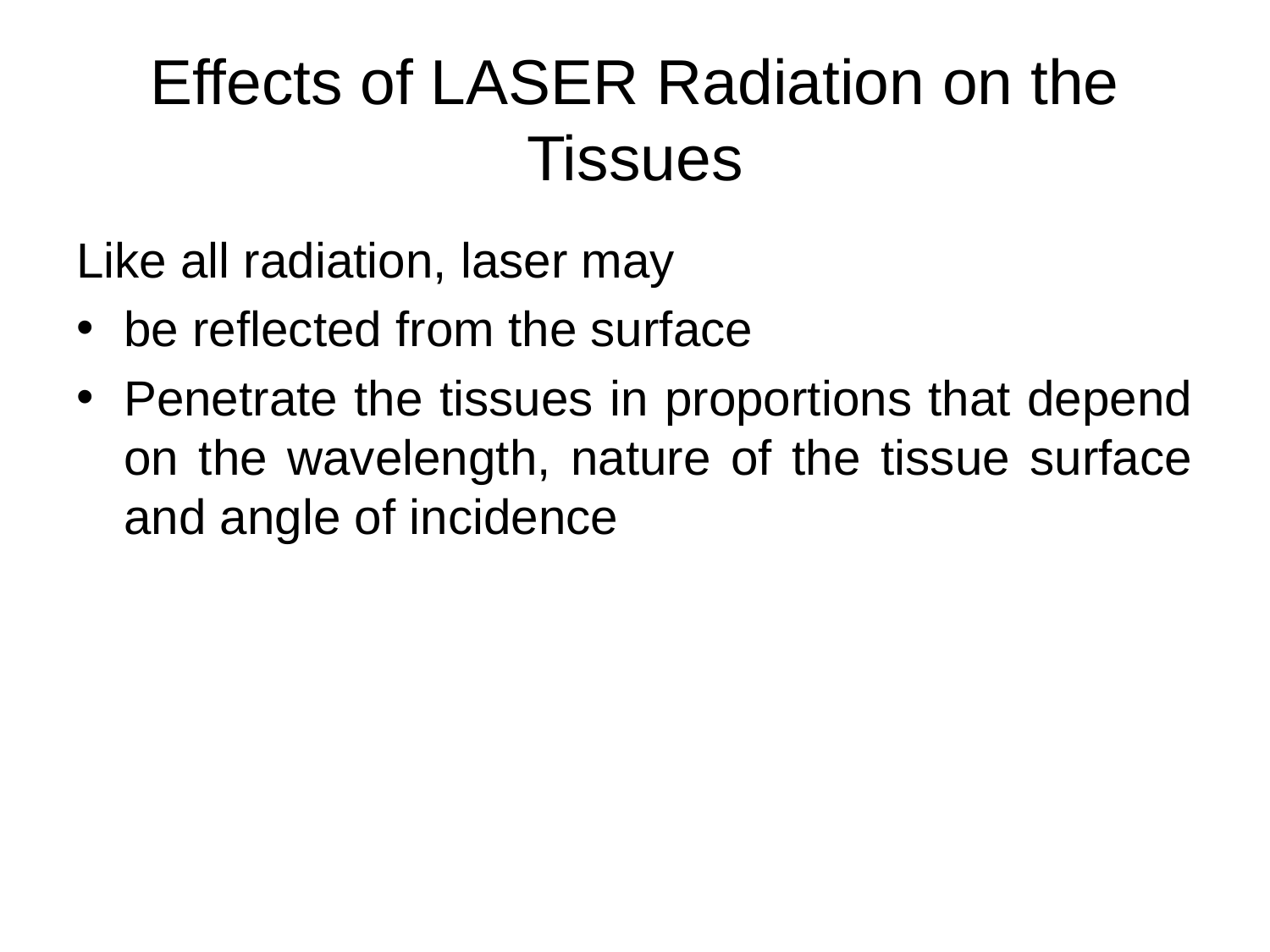

# Effects of LASER Radiation on the Tissues
Like all radiation, laser may
be reflected from the surface
Penetrate the tissues in proportions that depend on the wavelength, nature of the tissue surface and angle of incidence